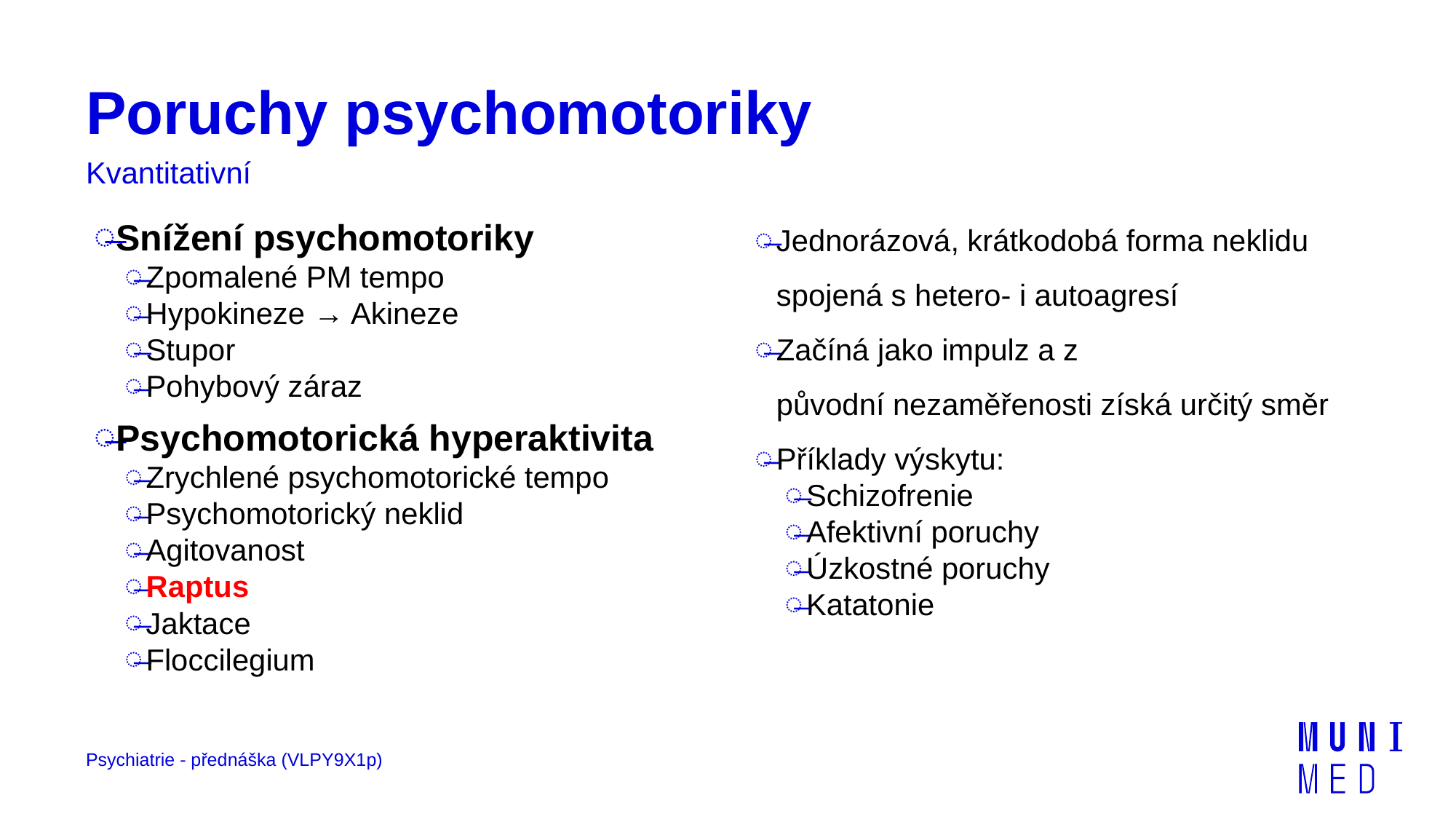

# Poruchy psychomotoriky

Kvantitativní
Snížení psychomotoriky
Zpomalené PM tempo
Hypokineze → Akineze
Stupor
Pohybový záraz
Psychomotorická hyperaktivita
Zrychlené psychomotorické tempo
Psychomotorický neklid
Agitovanost
Raptus
Jaktace
Floccilegium

Jednorázová, krátkodobá forma neklidu spojená s hetero- i autoagresí
Začíná jako impulz a z původní nezaměřenosti získá určitý směr
Příklady výskytu:
Schizofrenie
Afektivní poruchy
Úzkostné poruchy
Katatonie

Psychiatrie - přednáška (VLPY9X1p)